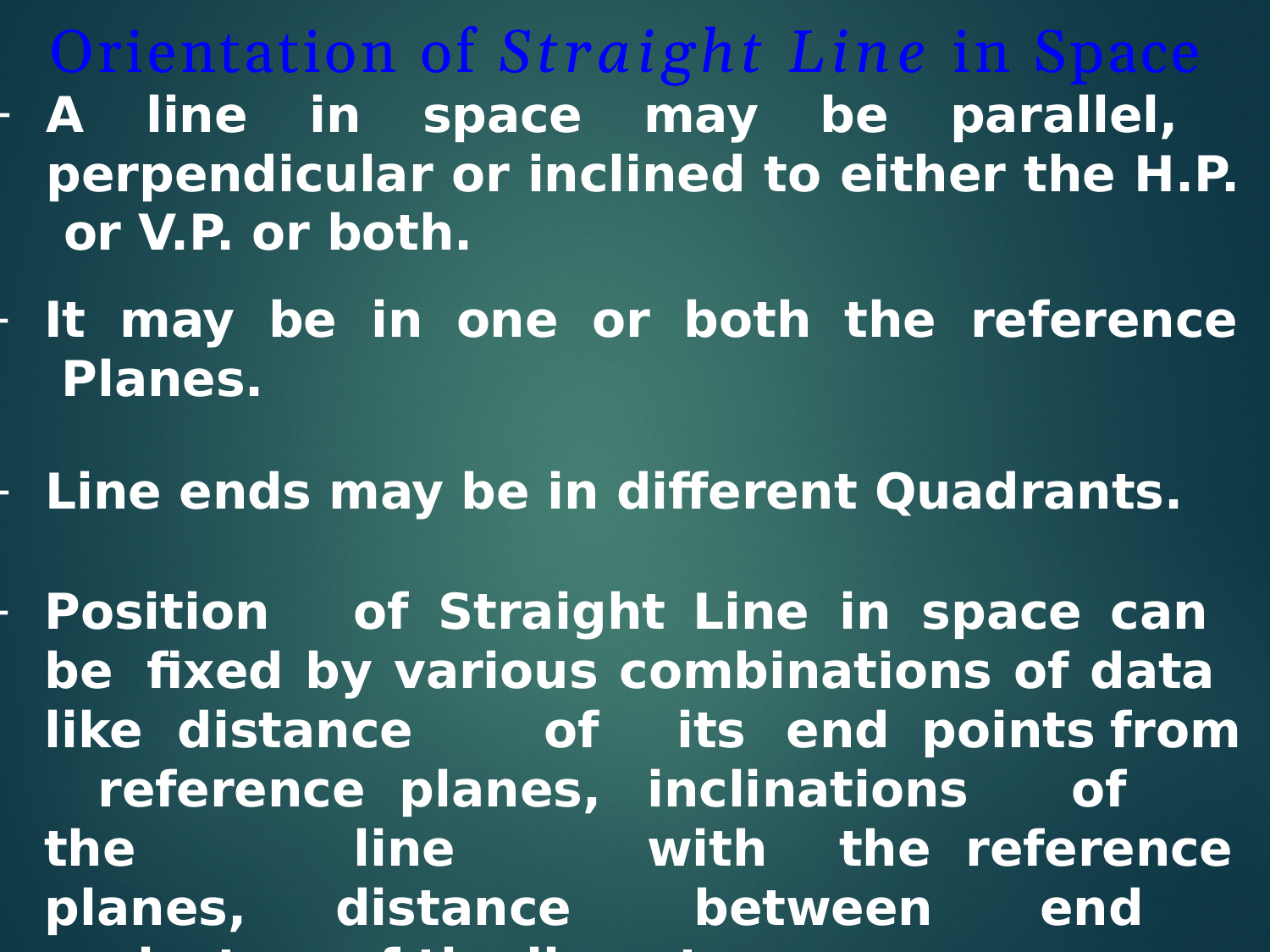

# Orientation of Straight Line in Space
A line in space may be parallel,  perpendicular or inclined to either the H.P.  or V.P. or both.
It may be in one or both the reference  Planes.

Line ends may be in different Quadrants.

Position		of	Straight		Line	in		space	can		be  fixed by various combinations of data like  distance			of		its	end		points	from	reference  planes,	inclinations		 of	the		line		with		the  reference	planes,	distance		 between	end  projectors of the line etc.